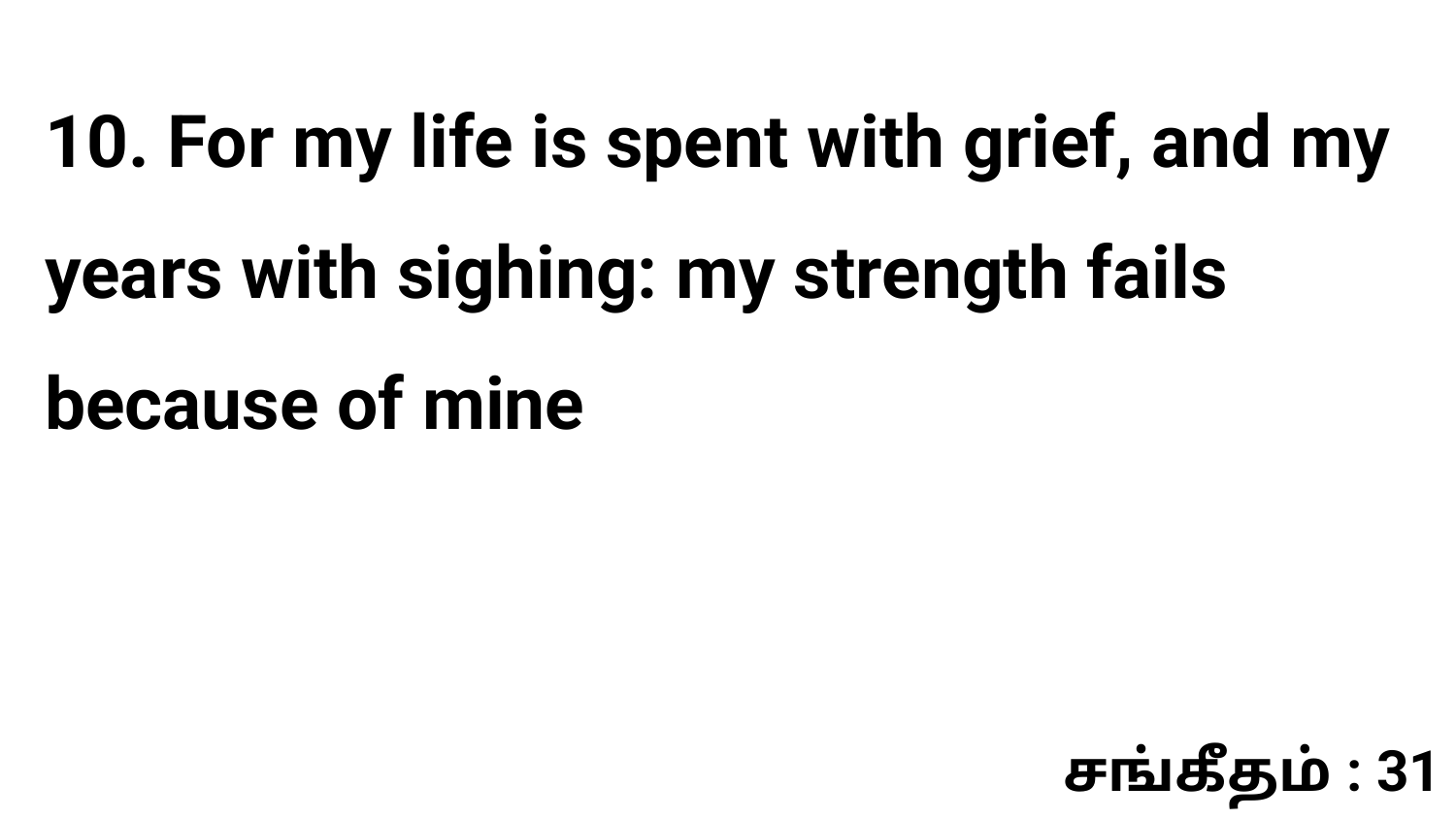

10. For my life is spent with grief, and my years with sighing: my strength fails because of mine
சங்கீதம் : 31